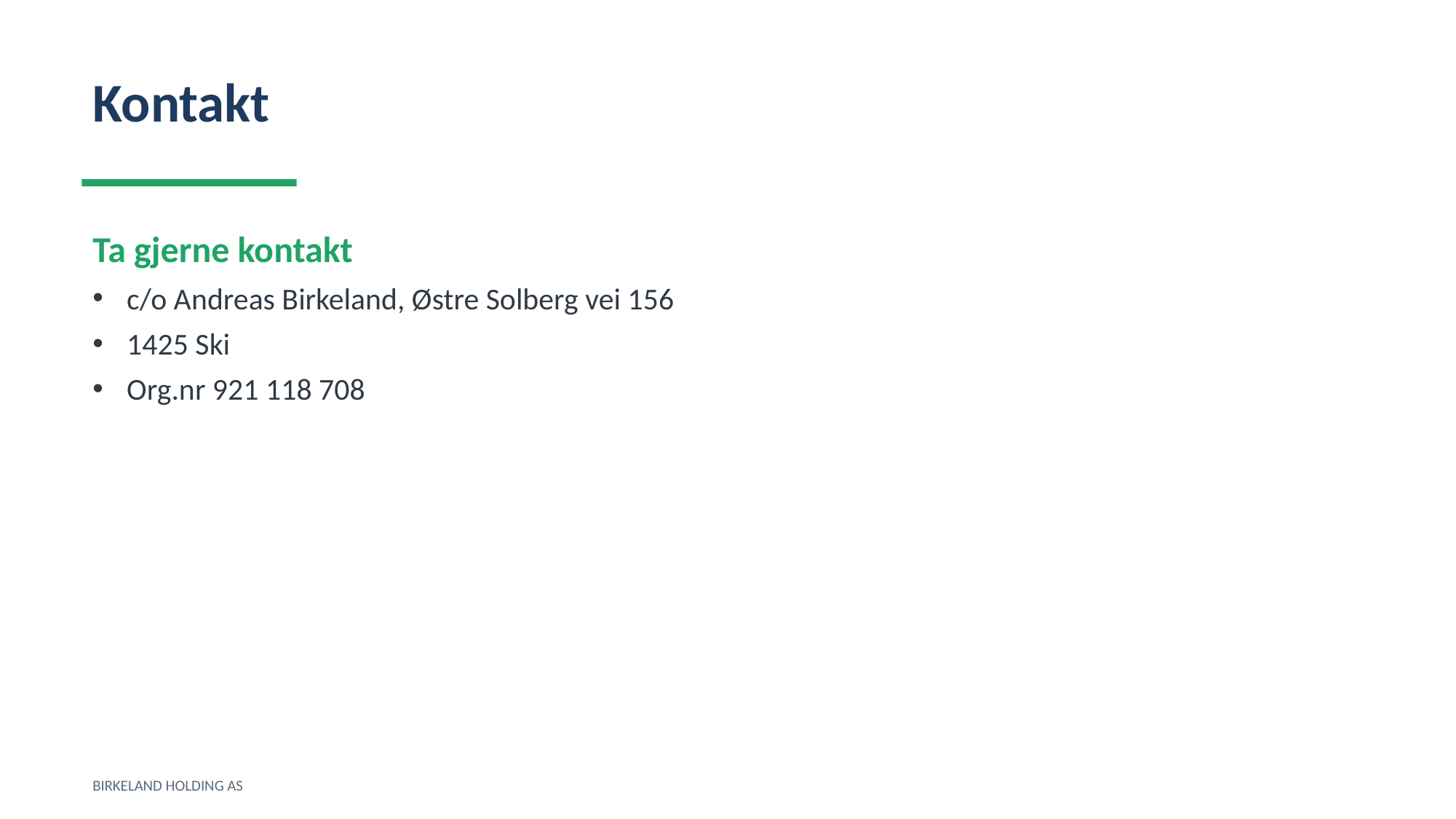

Kontakt

Ta gjerne kontakt
c/o Andreas Birkeland, Østre Solberg vei 156
1425 Ski
Org.nr 921 118 708
BIRKELAND HOLDING AS